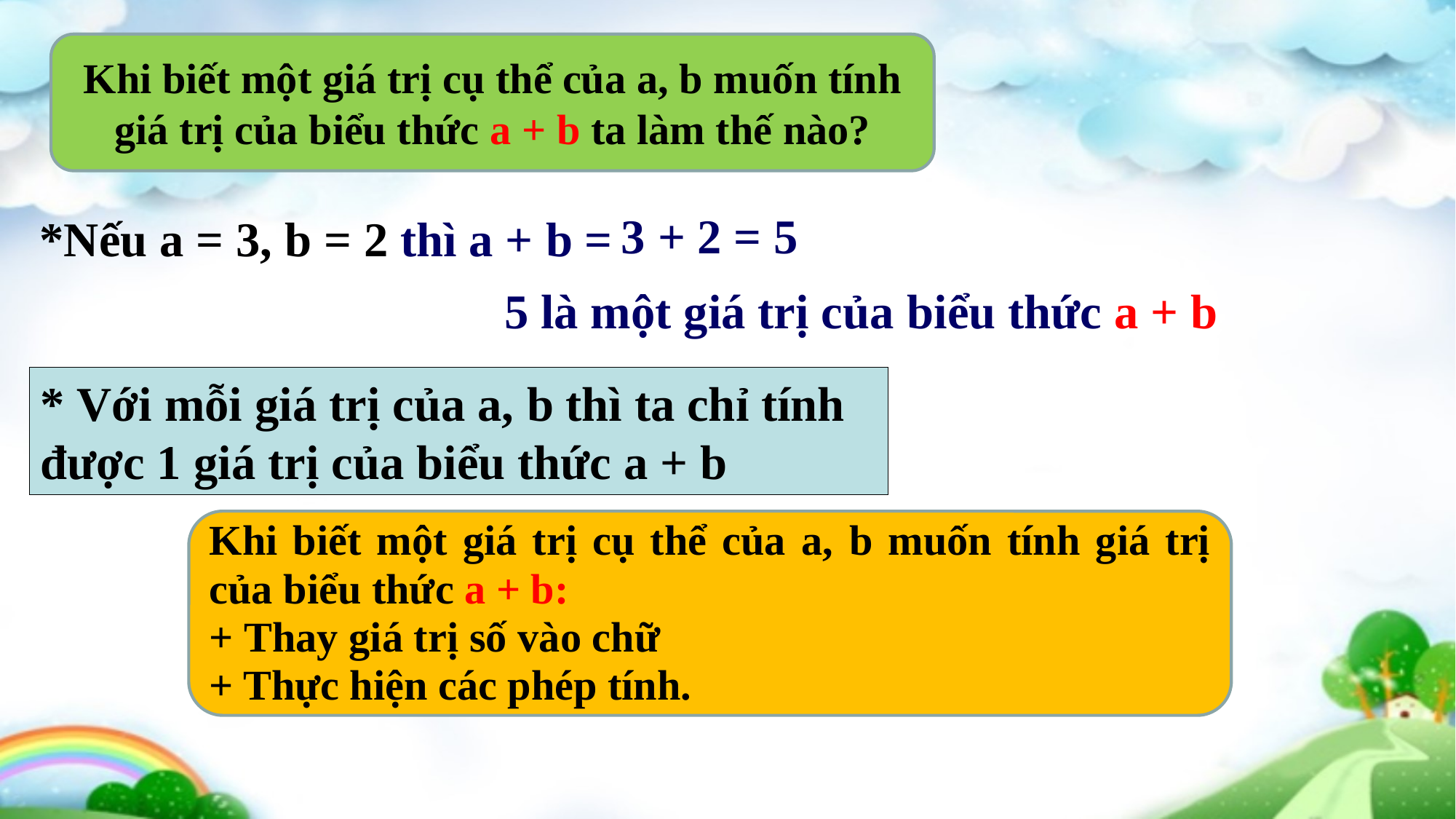

Khi biết một giá trị cụ thể của a, b muốn tính giá trị của biểu thức a + b ta làm thế nào?
3 + 2 = 5

 *Nếu a = 3, b = 2 thì a + b =
5 là một giá trị của biểu thức a + b

* Với mỗi giá trị của a, b thì ta chỉ tính được 1 giá trị của biểu thức a + b
Khi biết một giá trị cụ thể của a, b muốn tính giá trị của biểu thức a + b:
+ Thay giá trị số vào chữ
+ Thực hiện các phép tính.